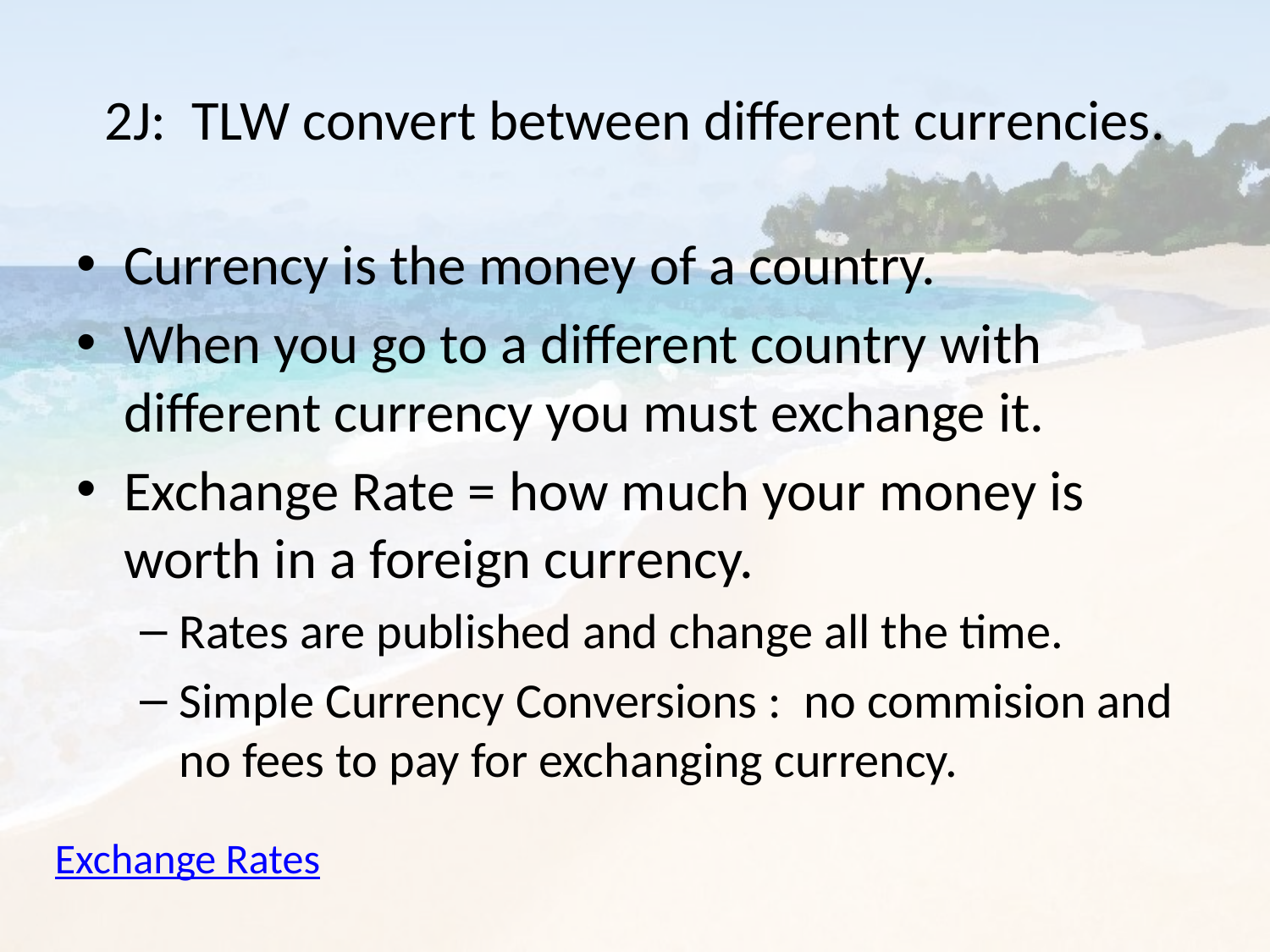

# 2J:  TLW convert between different currencies.
Currency is the money of a country.
When you go to a different country with different currency you must exchange it.
Exchange Rate = how much your money is worth in a foreign currency.
Rates are published and change all the time.
Simple Currency Conversions :  no commision and no fees to pay for exchanging currency.

Exchange Rates